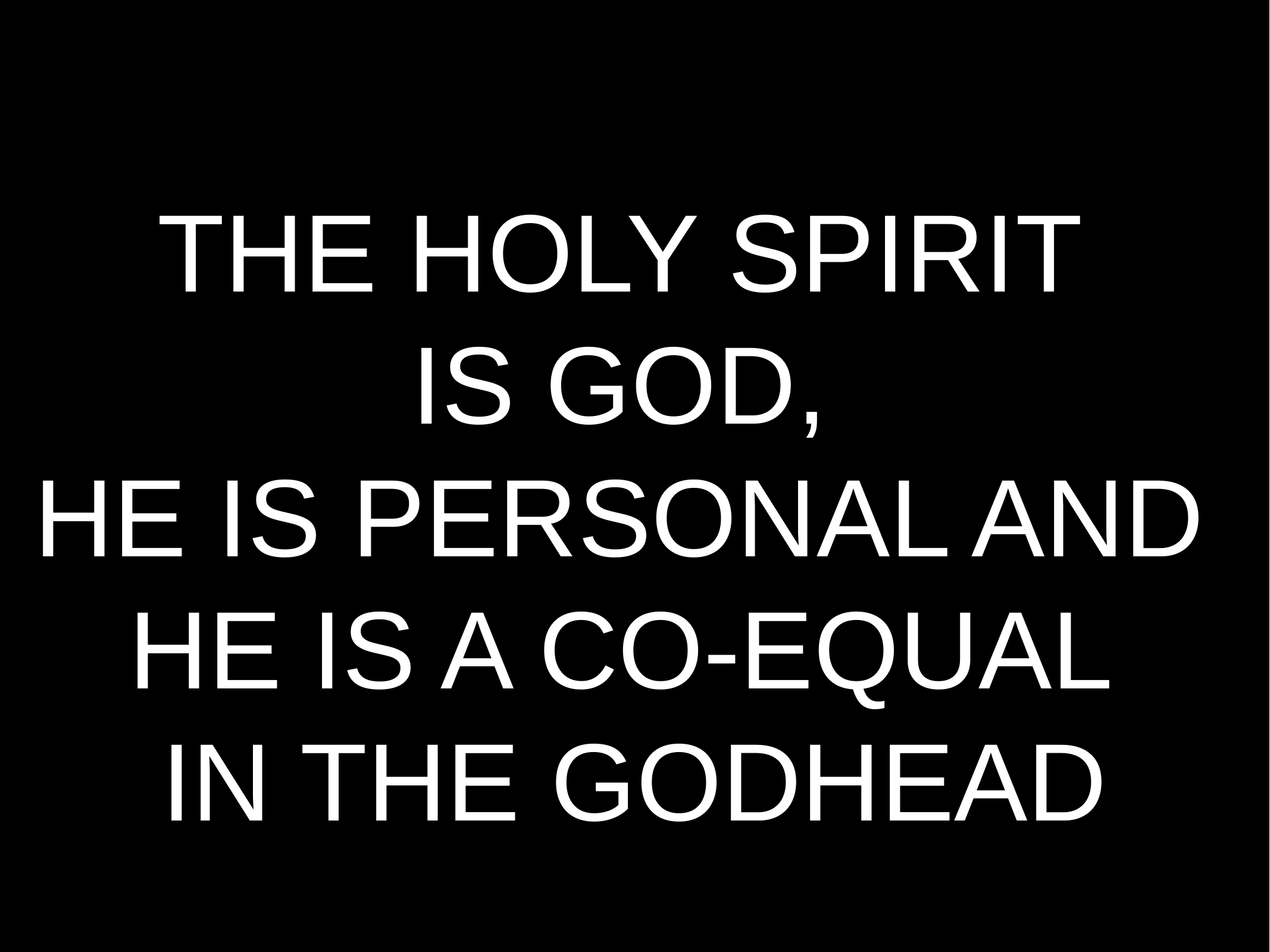

# THE HOLY SPIRIT
IS GOD,
HE IS PERSONAL AND
HE IS A CO-EQUAL
IN THE GODHEAD